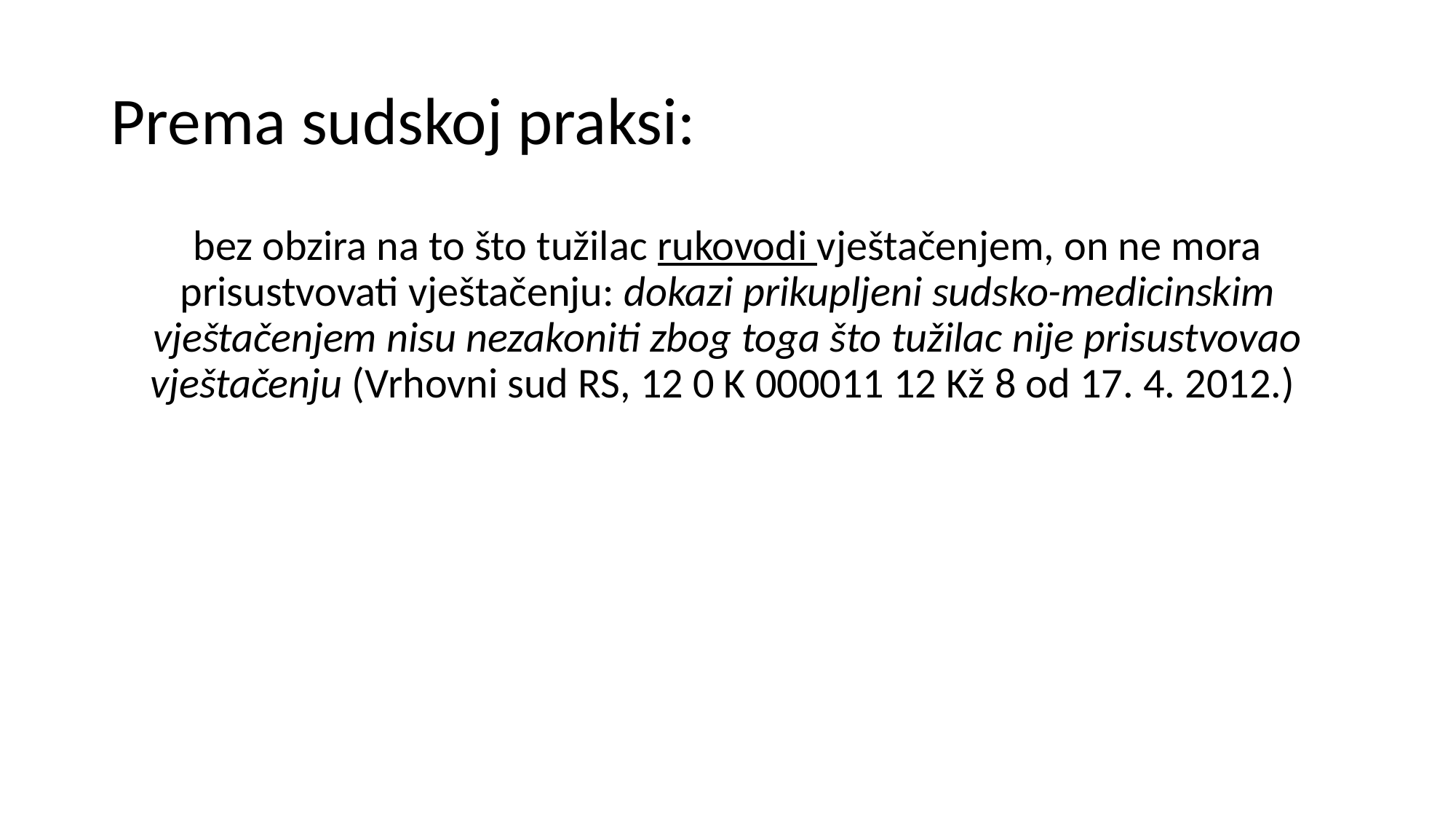

# Prema sudskoj praksi:
bez obzira na to što tužilac rukovodi vještačenjem, on ne mora prisustvovati vještačenju: dokazi prikupljeni sudsko-medicinskim vještačenjem nisu nezakoniti zbog toga što tužilac nije prisustvovao vještačenju (Vrhovni sud RS, 12 0 K 000011 12 Kž 8 od 17. 4. 2012.)